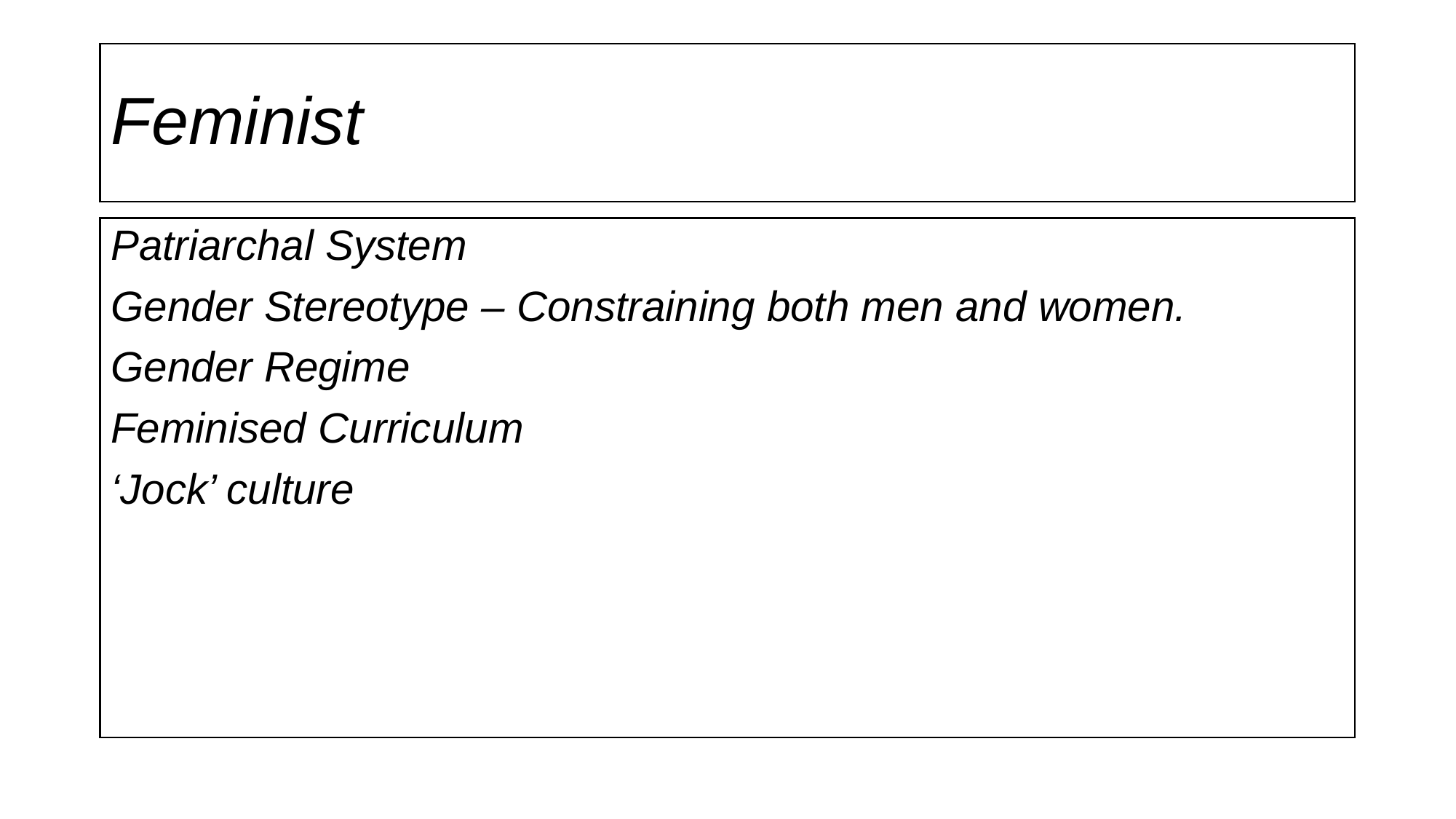

# Feminist
Patriarchal System
Gender Stereotype – Constraining both men and women.
Gender Regime
Feminised Curriculum
‘Jock’ culture